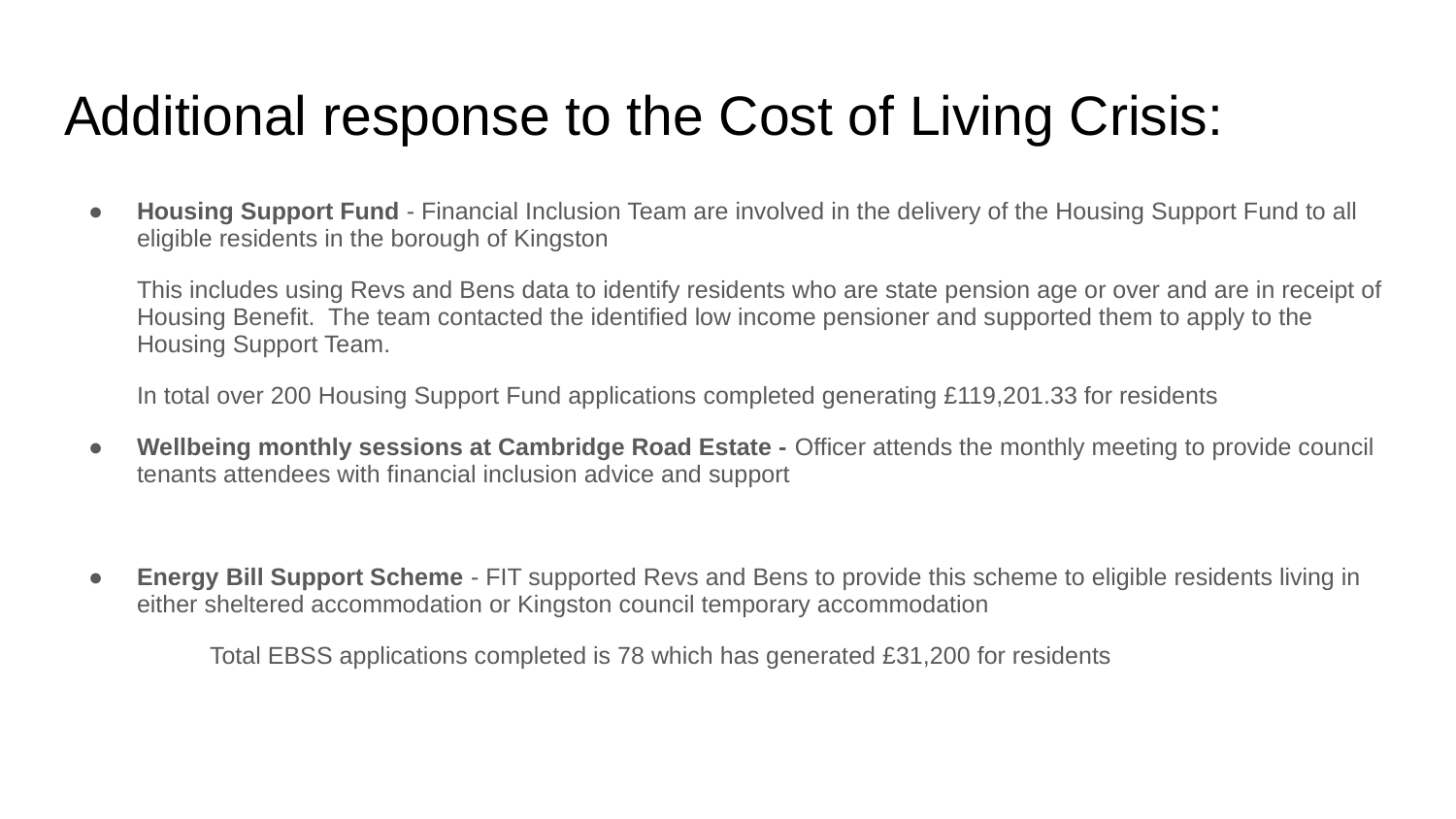

# Additional response to the Cost of Living Crisis:
Housing Support Fund - Financial Inclusion Team are involved in the delivery of the Housing Support Fund to all eligible residents in the borough of Kingston
This includes using Revs and Bens data to identify residents who are state pension age or over and are in receipt of Housing Benefit.  The team contacted the identified low income pensioner and supported them to apply to the Housing Support Team.
In total over 200 Housing Support Fund applications completed generating £119,201.33 for residents
Wellbeing monthly sessions at Cambridge Road Estate - Officer attends the monthly meeting to provide council tenants attendees with financial inclusion advice and support

Energy Bill Support Scheme - FIT supported Revs and Bens to provide this scheme to eligible residents living in either sheltered accommodation or Kingston council temporary accommodation
	Total EBSS applications completed is 78 which has generated £31,200 for residents